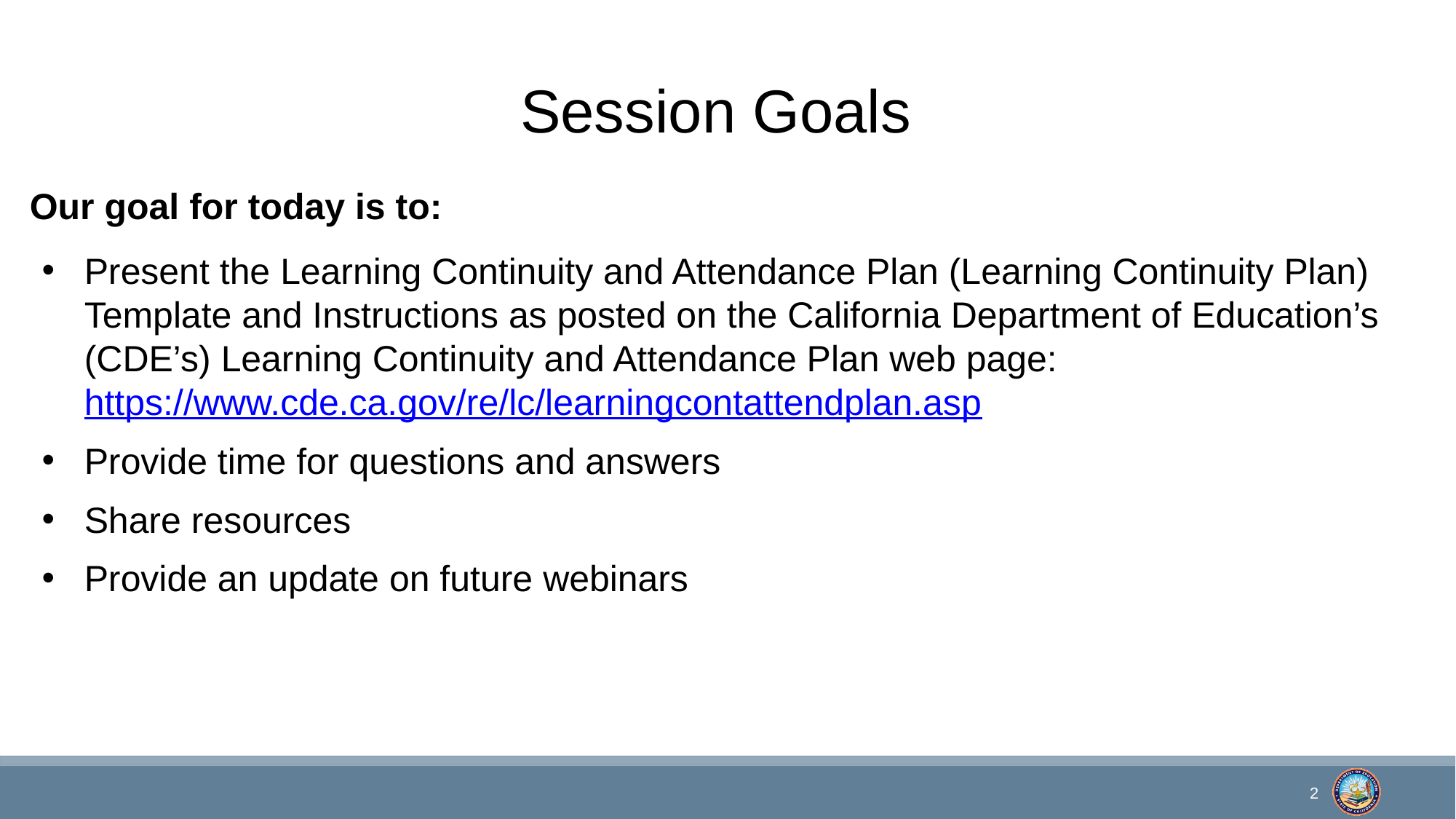

# Session Goals
Our goal for today is to:
Present the Learning Continuity and Attendance Plan (Learning Continuity Plan) Template and Instructions as posted on the California Department of Education’s (CDE’s) Learning Continuity and Attendance Plan web page: https://www.cde.ca.gov/re/lc/learningcontattendplan.asp
Provide time for questions and answers
Share resources
Provide an update on future webinars
2